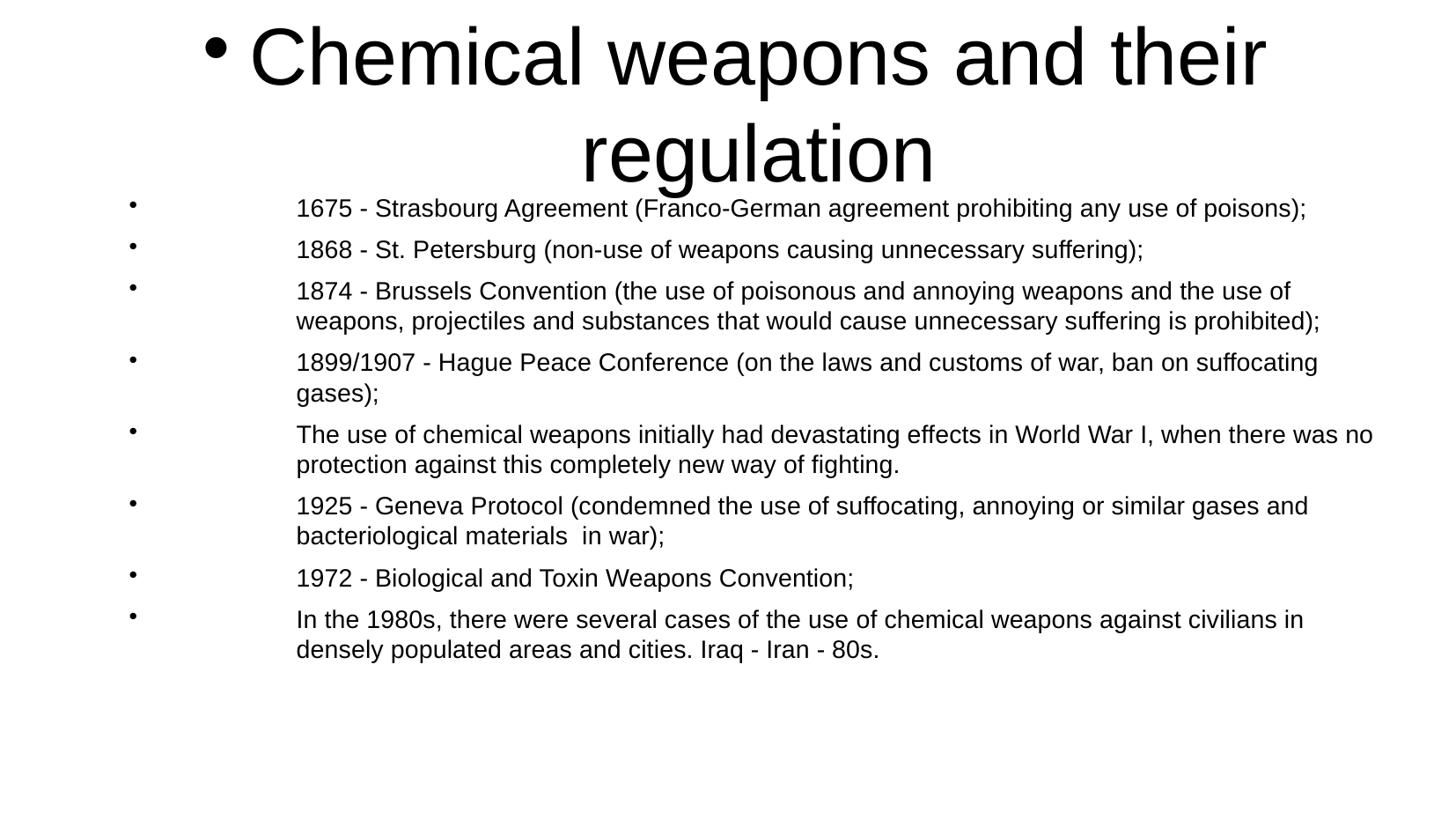

Chemical weapons and their regulation
1675 - Strasbourg Agreement (Franco-German agreement prohibiting any use of poisons);
1868 - St. Petersburg (non-use of weapons causing unnecessary suffering);
1874 - Brussels Convention (the use of poisonous and annoying weapons and the use of weapons, projectiles and substances that would cause unnecessary suffering is prohibited);
1899/1907 - Hague Peace Conference (on the laws and customs of war, ban on suffocating gases);
The use of chemical weapons initially had devastating effects in World War I, when there was no protection against this completely new way of fighting.
1925 - Geneva Protocol (condemned the use of suffocating, annoying or similar gases and bacteriological materials  in war);
1972 - Biological and Toxin Weapons Convention;
In the 1980s, there were several cases of the use of chemical weapons against civilians in densely populated areas and cities. Iraq - Iran - 80s.